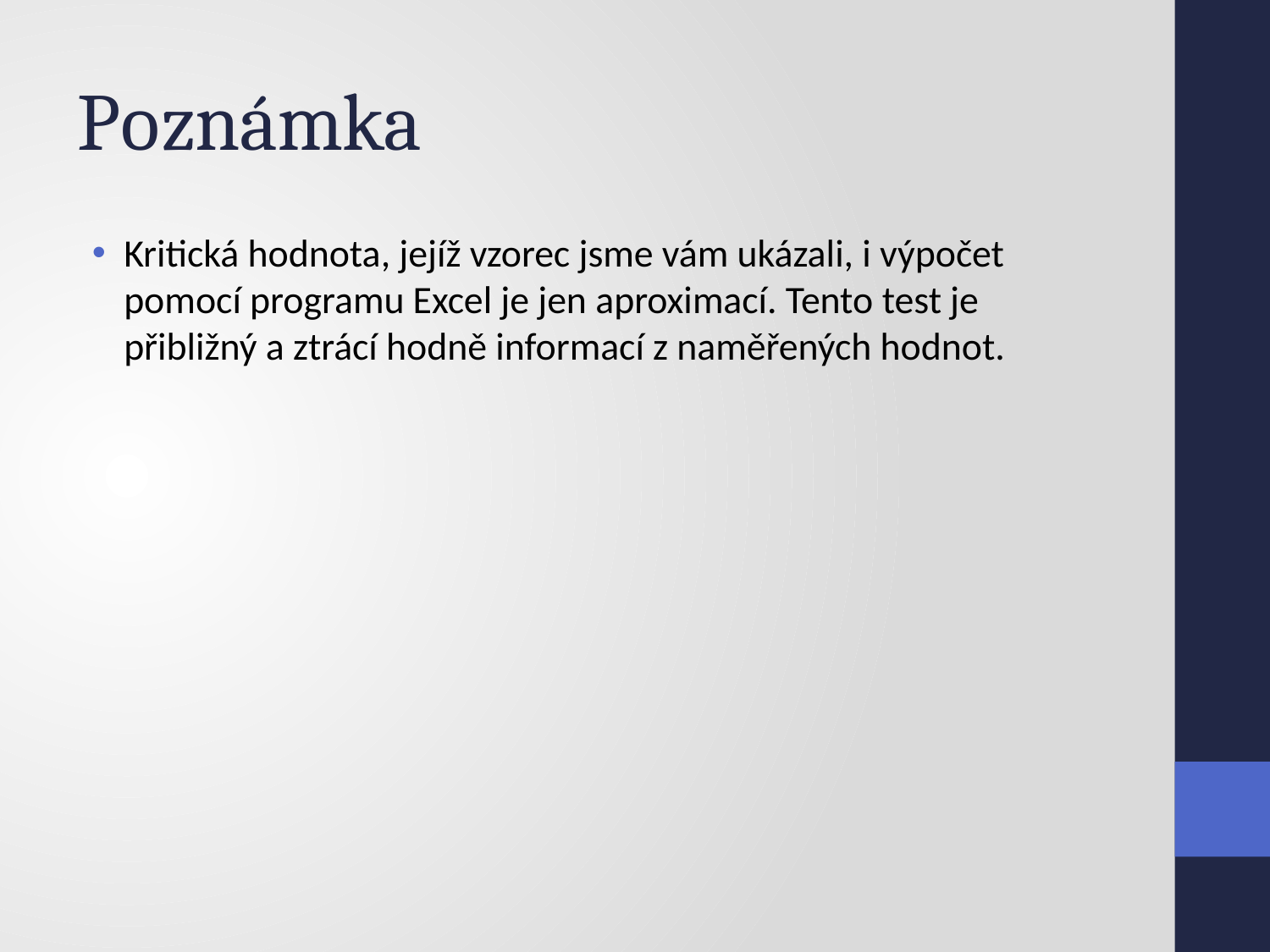

# Poznámka
Kritická hodnota, jejíž vzorec jsme vám ukázali, i výpočet pomocí programu Excel je jen aproximací. Tento test je přibližný a ztrácí hodně informací z naměřených hodnot.